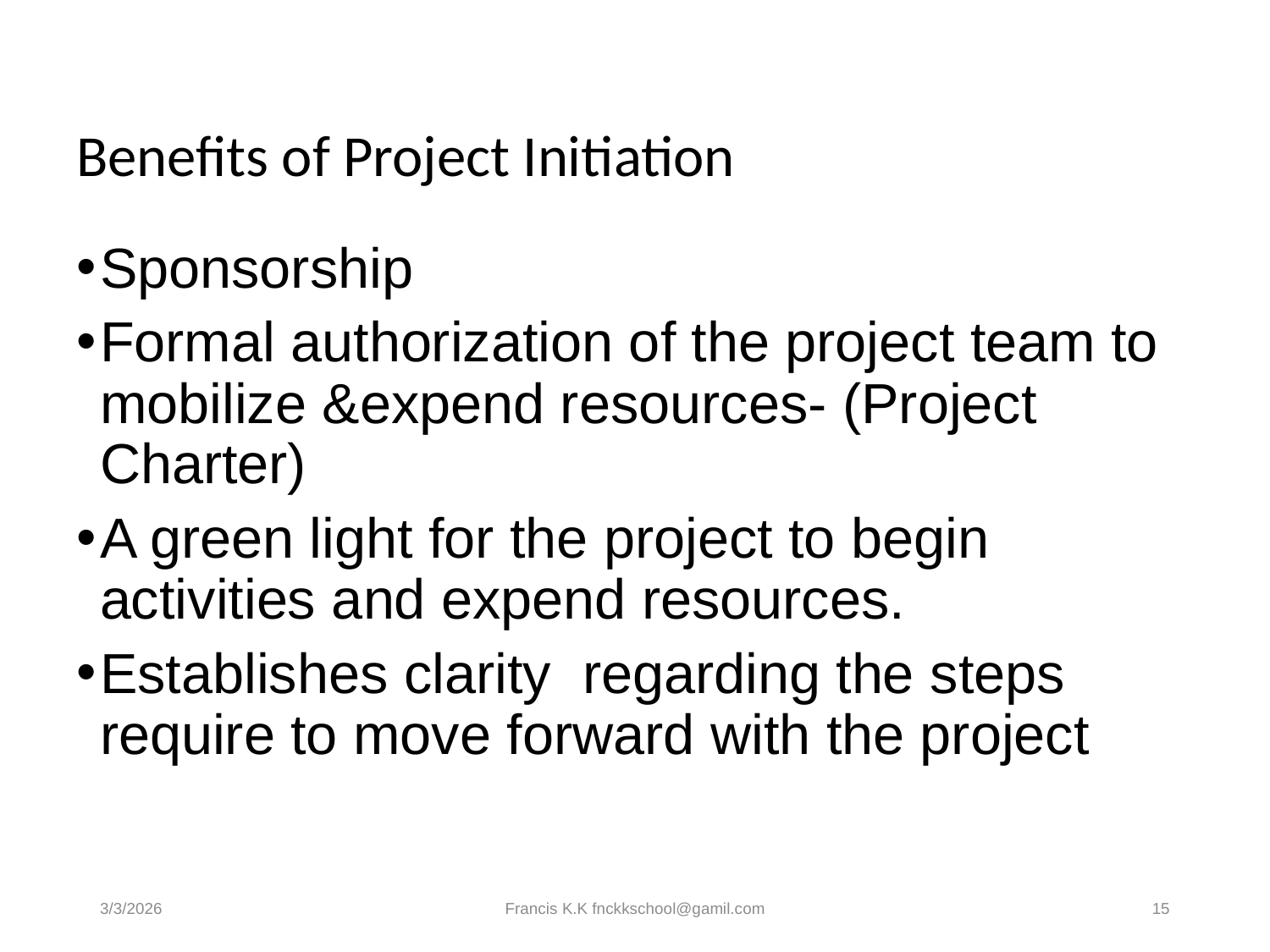

# Benefits of Project Initiation
Sponsorship
Formal authorization of the project team to mobilize &expend resources- (Project Charter)
A green light for the project to begin activities and expend resources.
Establishes clarity  regarding the steps require to move forward with the project
3/3/2026
Francis K.K fnckkschool@gamil.com
15